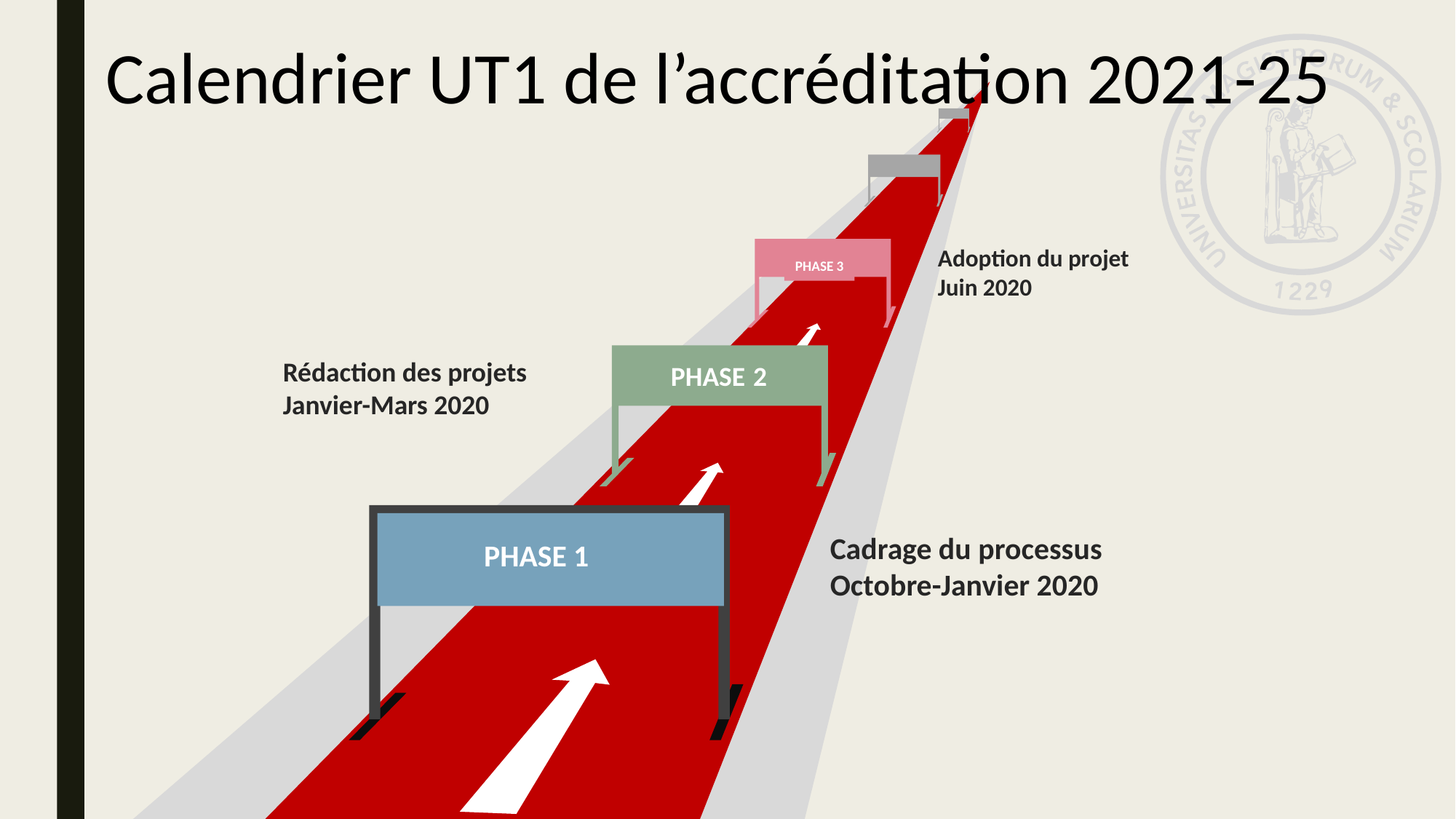

Calendrier UT1 de l’accréditation 2021-25

Adoption du projet
Juin 2020

PHASE 3

PHASE 2

Rédaction des projets
Janvier-Mars 2020

PHASE 1

Cadrage du processus
Octobre-Janvier 2020